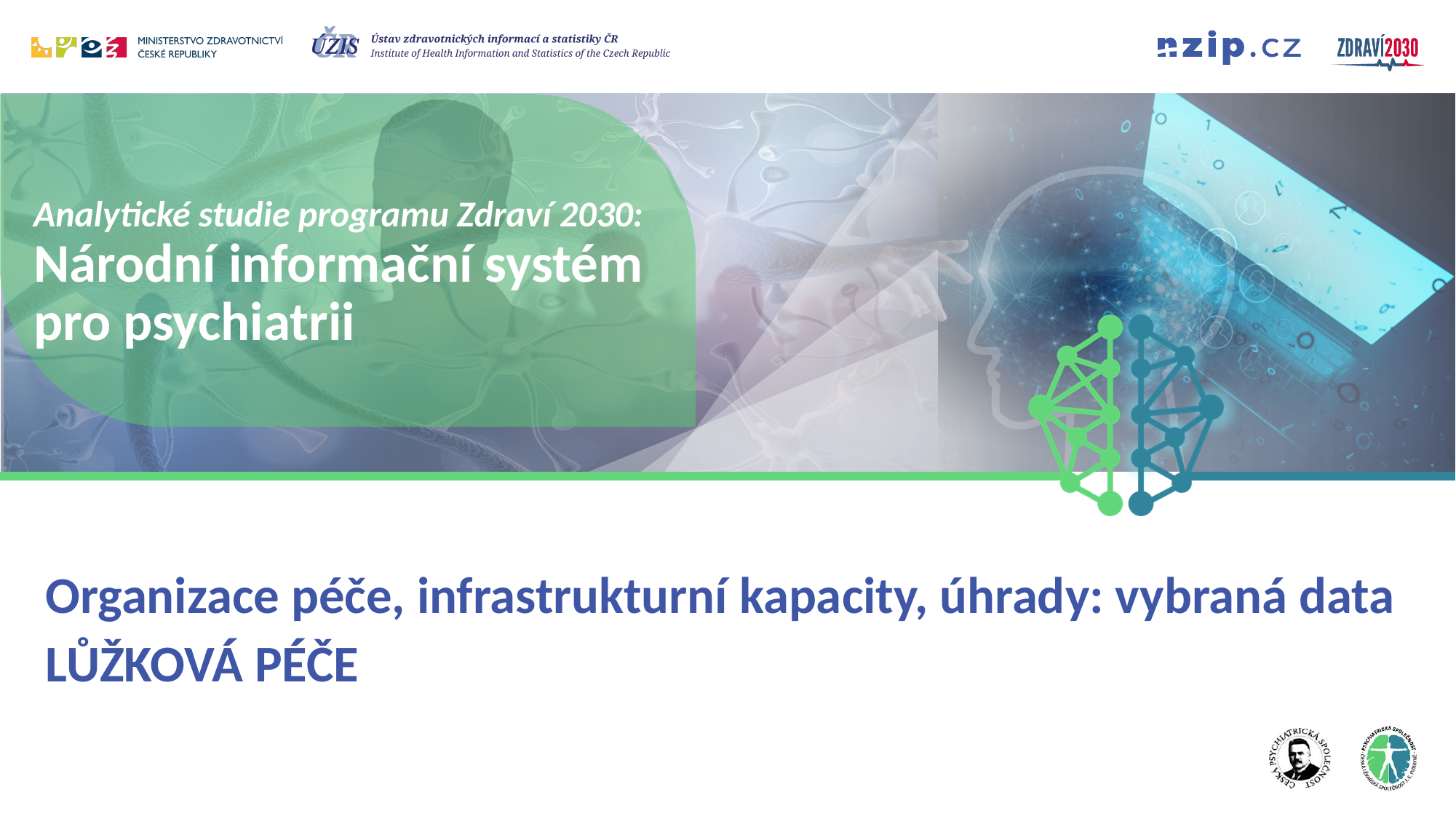

# Analytické studie programu Zdraví 2030: Národní informační systém pro psychiatrii
Organizace péče, infrastrukturní kapacity, úhrady: vybraná data
LŮŽKOVÁ PÉČE